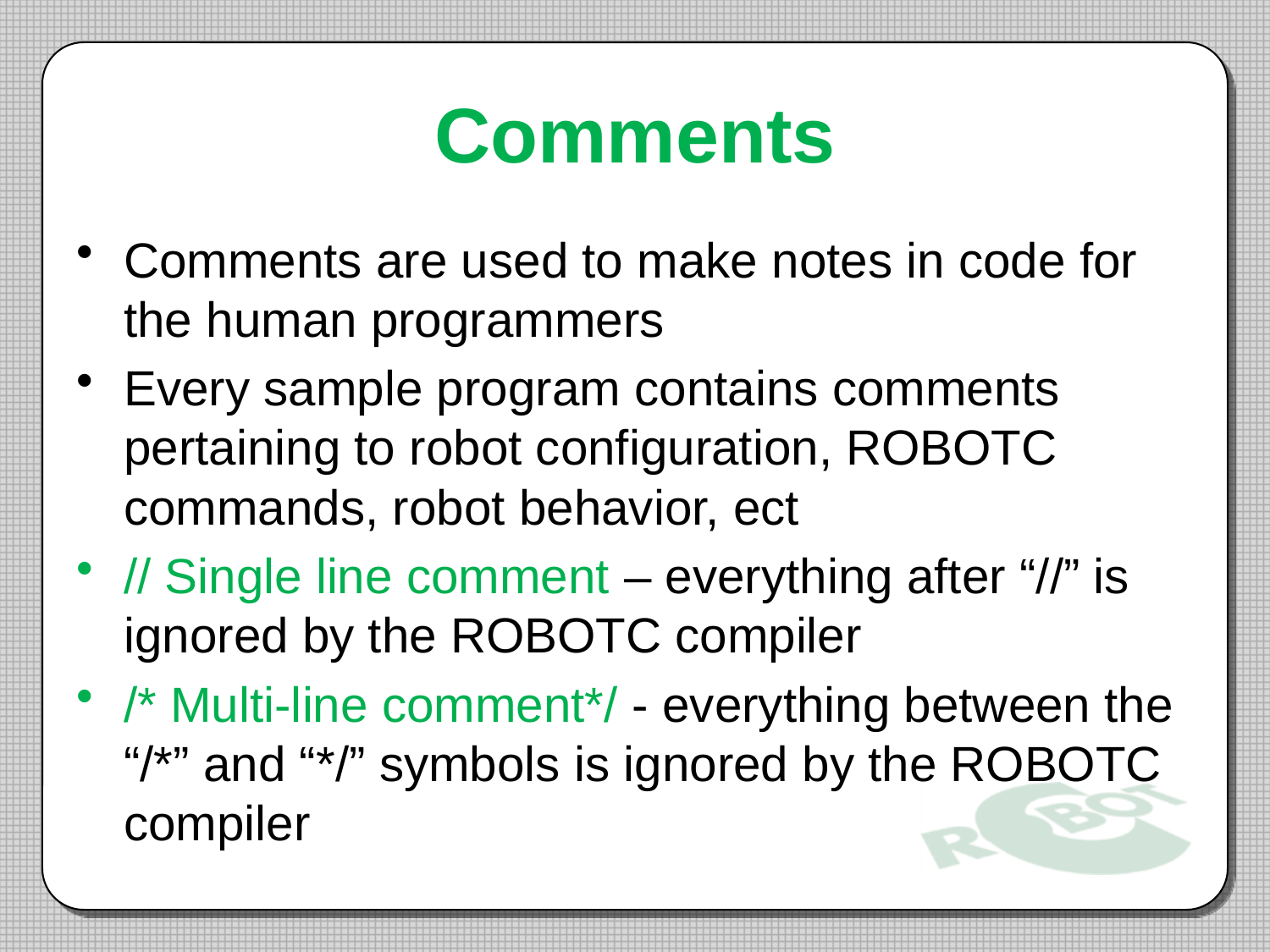

# Comments
Comments are used to make notes in code for the human programmers
Every sample program contains comments pertaining to robot configuration, ROBOTC commands, robot behavior, ect
// Single line comment – everything after “//” is ignored by the ROBOTC compiler
/* Multi-line comment*/ - everything between the “/*” and “*/” symbols is ignored by the ROBOTC compiler